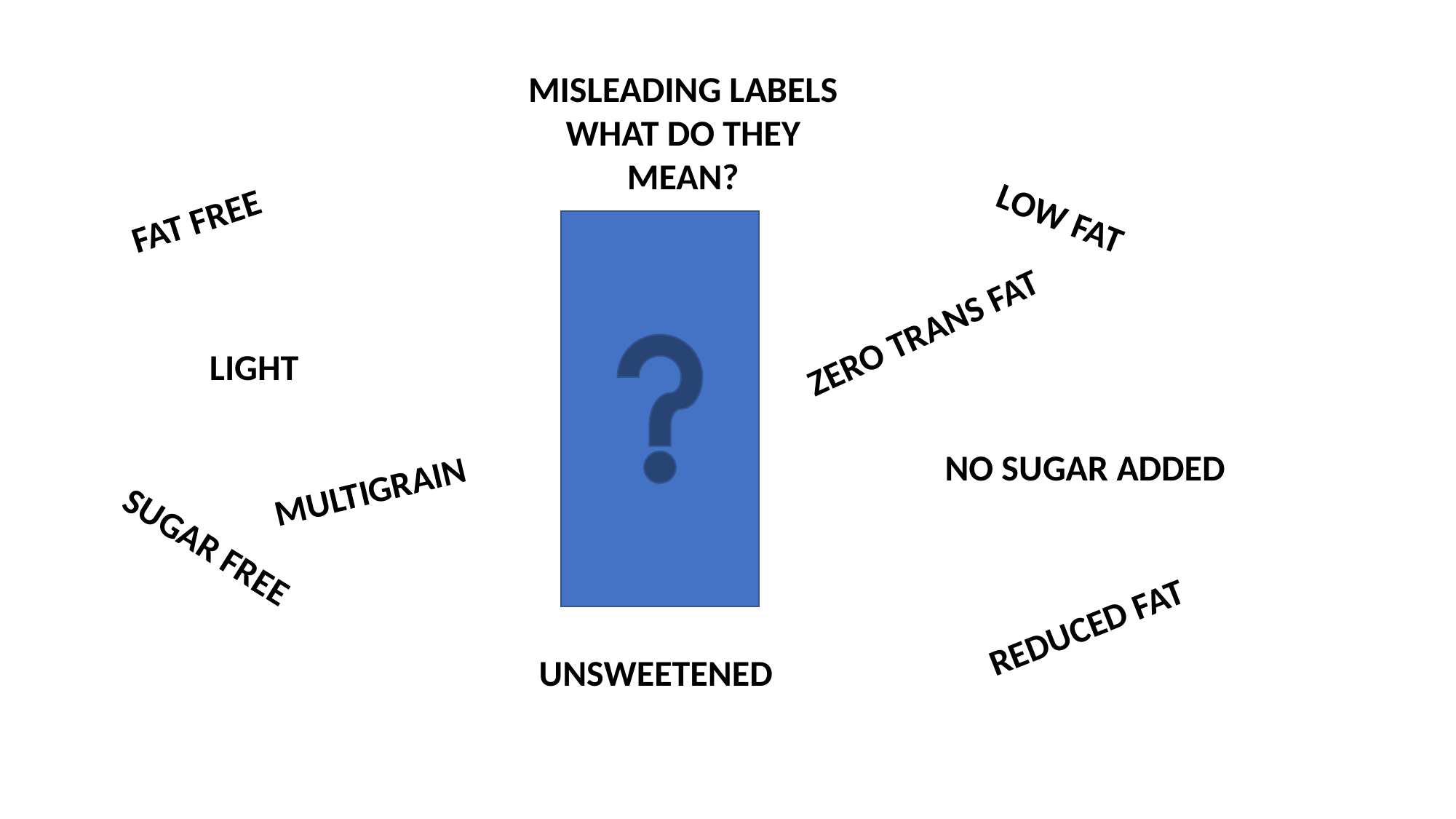

MISLEADING LABELS
WHAT DO THEY MEAN?
FAT FREE

LOW FAT
ZERO TRANS FAT
LIGHT
NO SUGAR ADDED
MULTIGRAIN
SUGAR FREE
REDUCED FAT
UNSWEETENED